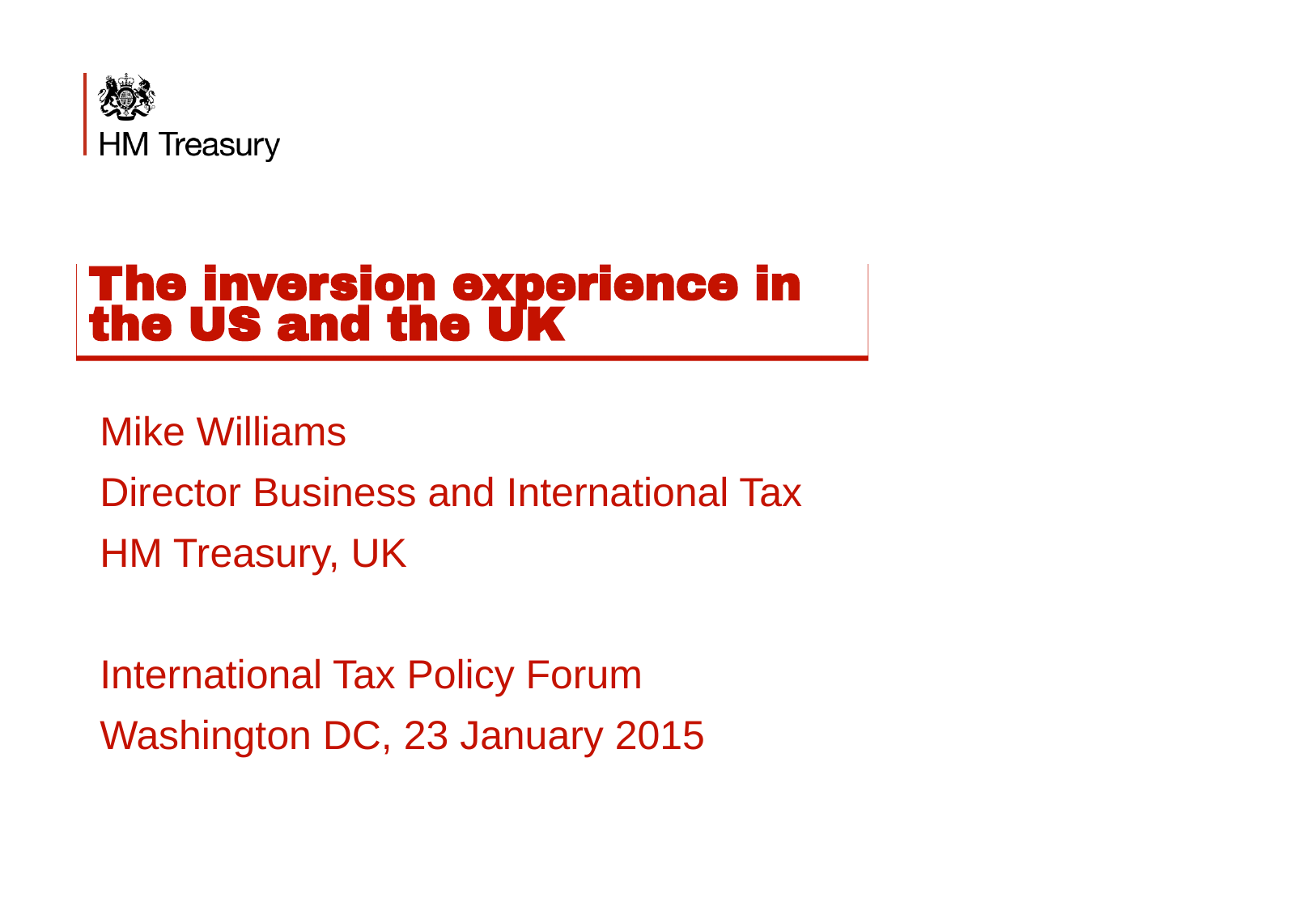

# The inversion experience in the US and the UK
Mike Williams
Director Business and International Tax
HM Treasury, UK

International Tax Policy Forum
Washington DC, 23 January 2015